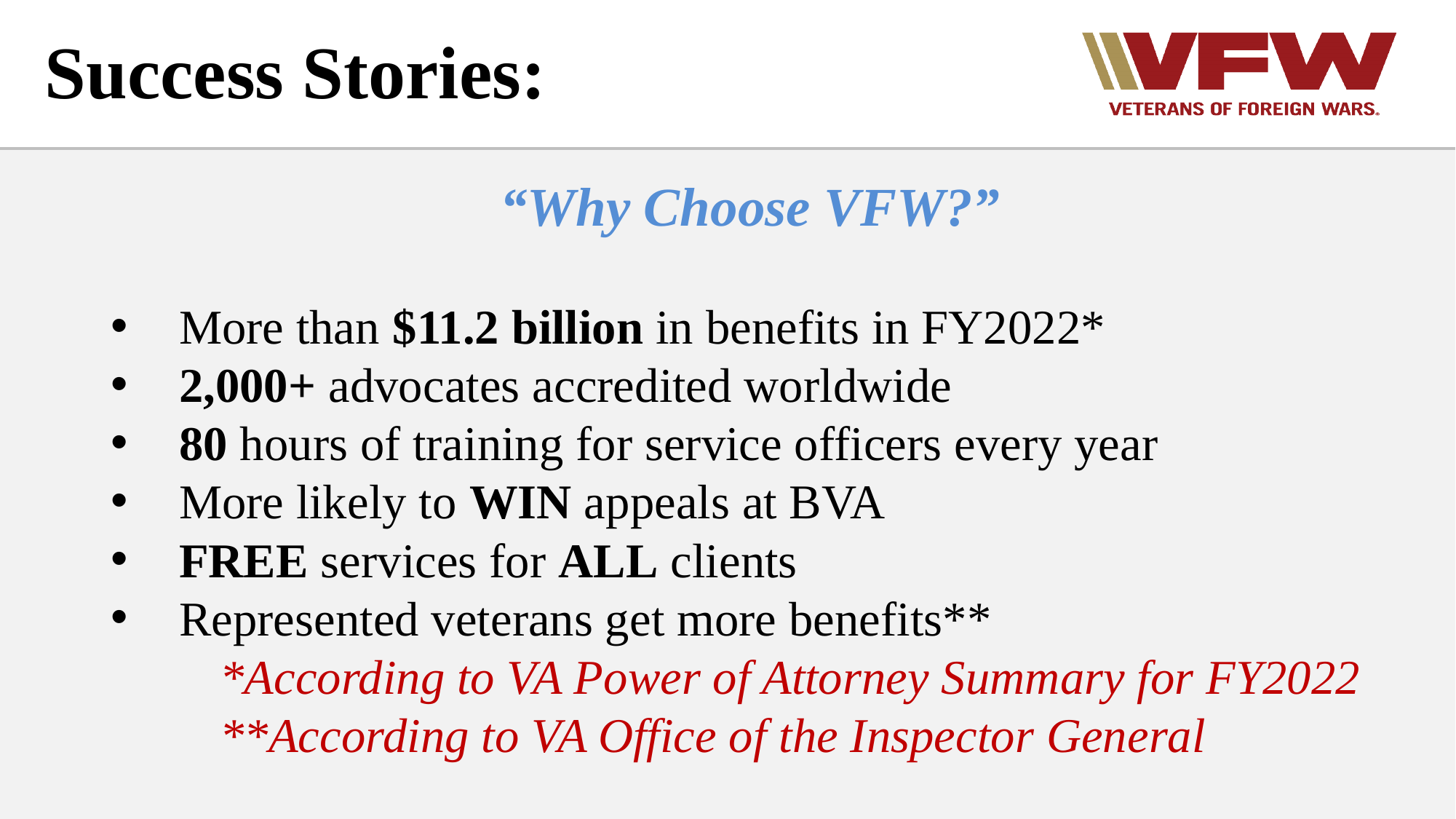

# Success Stories:
“Why Choose VFW?”

More than $11.2 billion in benefits in FY2022*
2,000+ advocates accredited worldwide
80 hours of training for service officers every year
More likely to WIN appeals at BVA
FREE services for ALL clients
Represented veterans get more benefits**
	*According to VA Power of Attorney Summary for FY2022
	**According to VA Office of the Inspector General